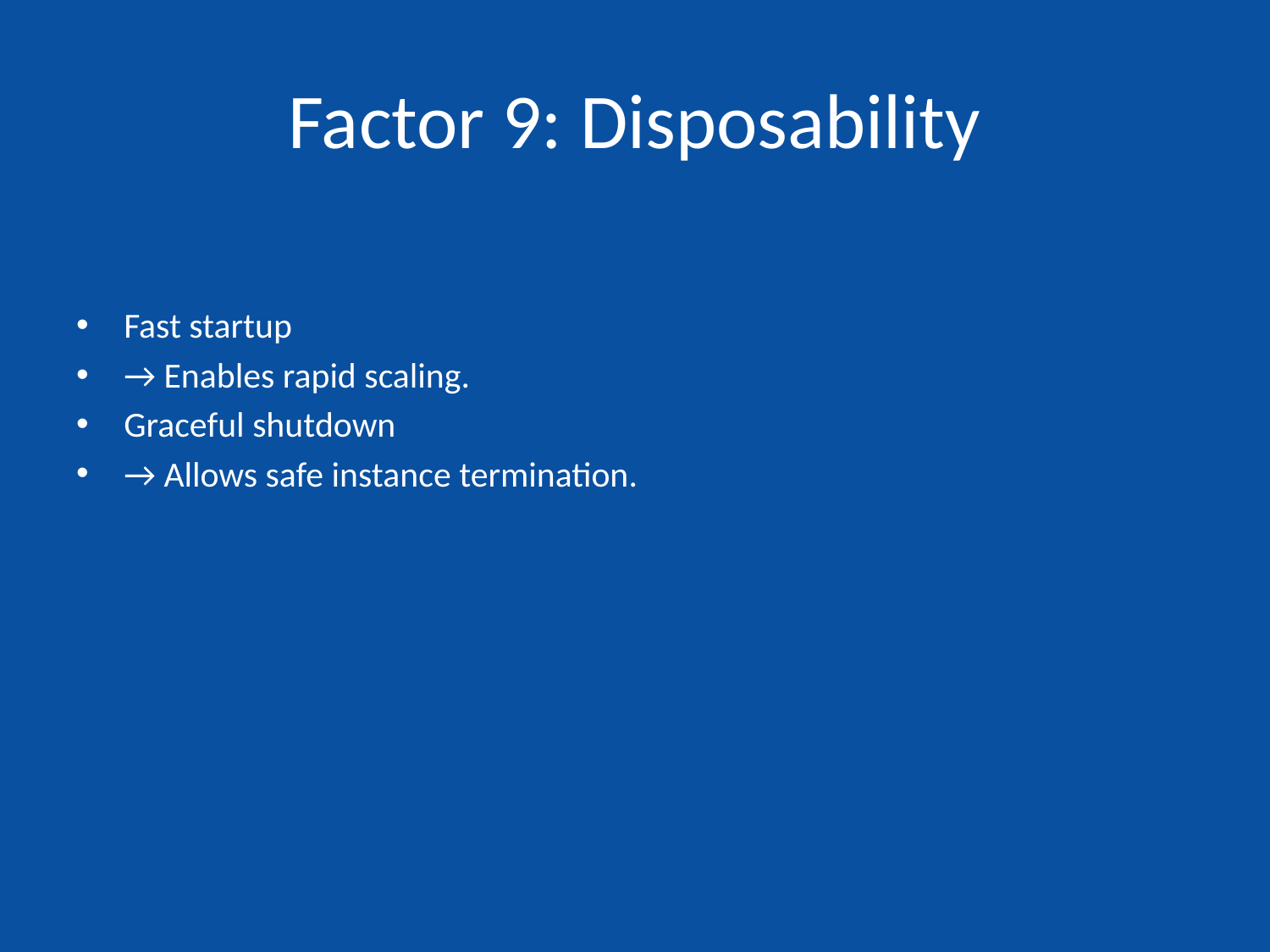

# Factor 9: Disposability

Fast startup
→ Enables rapid scaling.
Graceful shutdown
→ Allows safe instance termination.